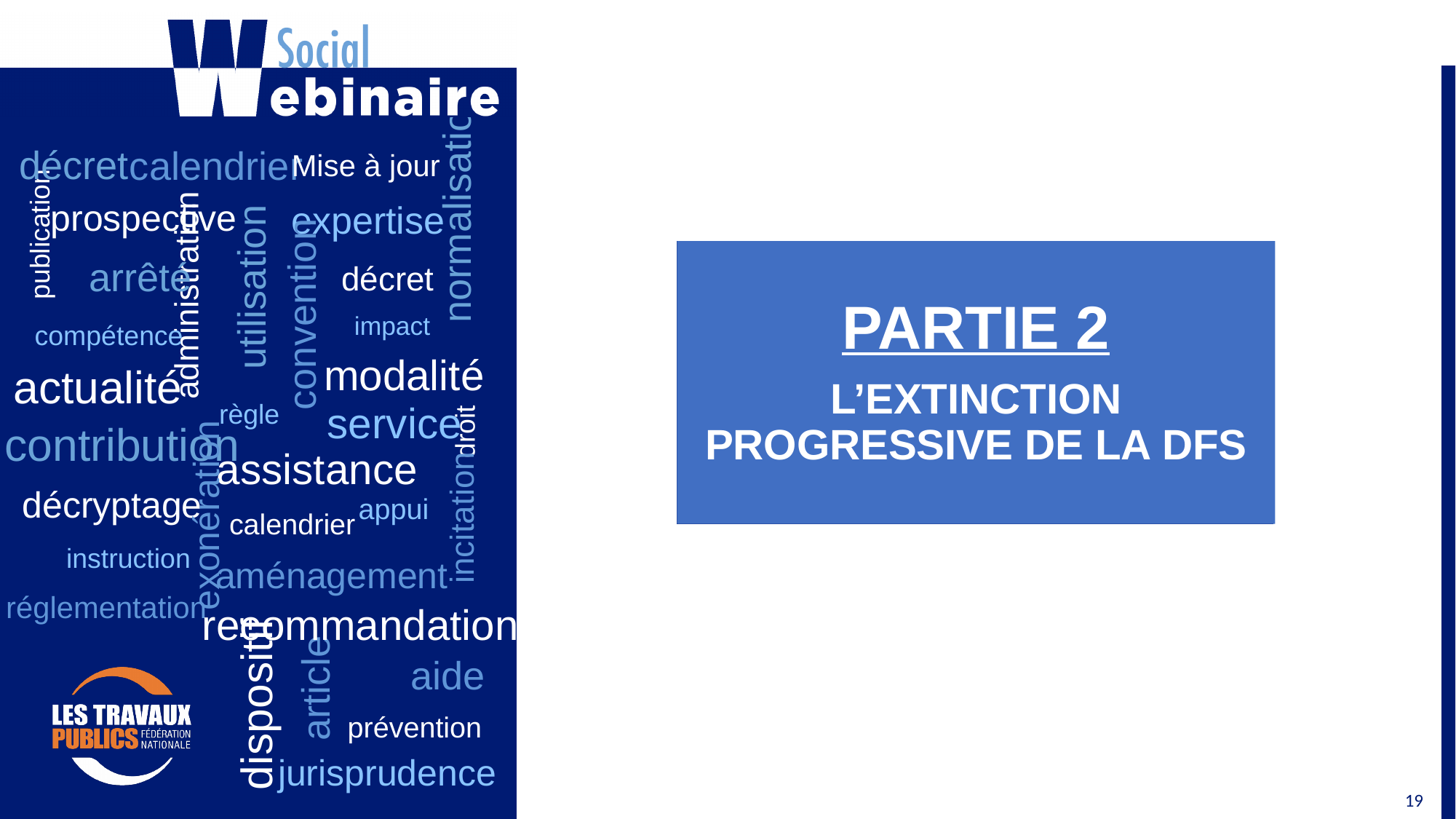

PARTIE 2
L’EXTINCTION PROGRESSIVE DE LA DFS